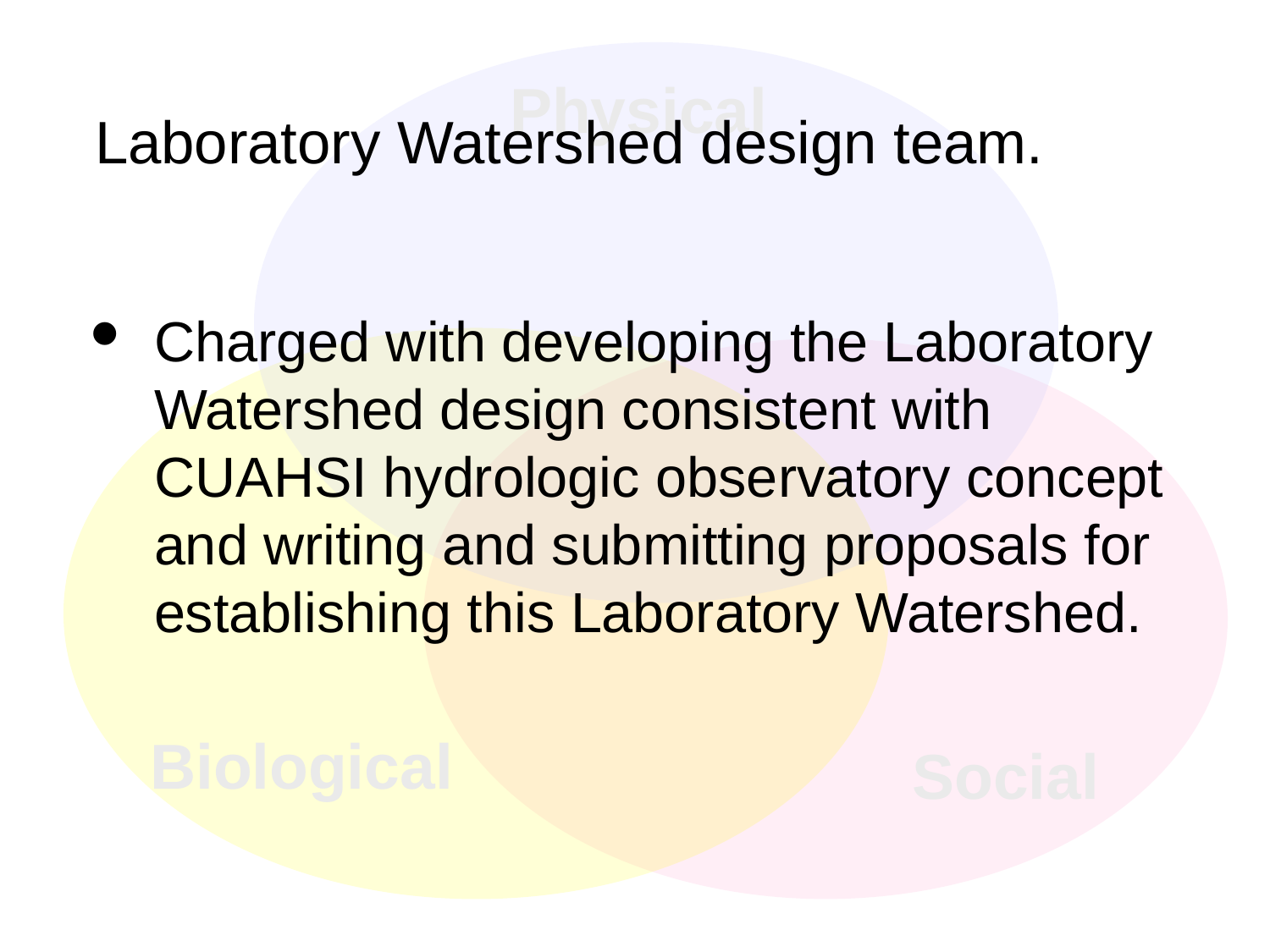

# Laboratory Watershed design team.
Charged with developing the Laboratory Watershed design consistent with CUAHSI hydrologic observatory concept and writing and submitting proposals for establishing this Laboratory Watershed.